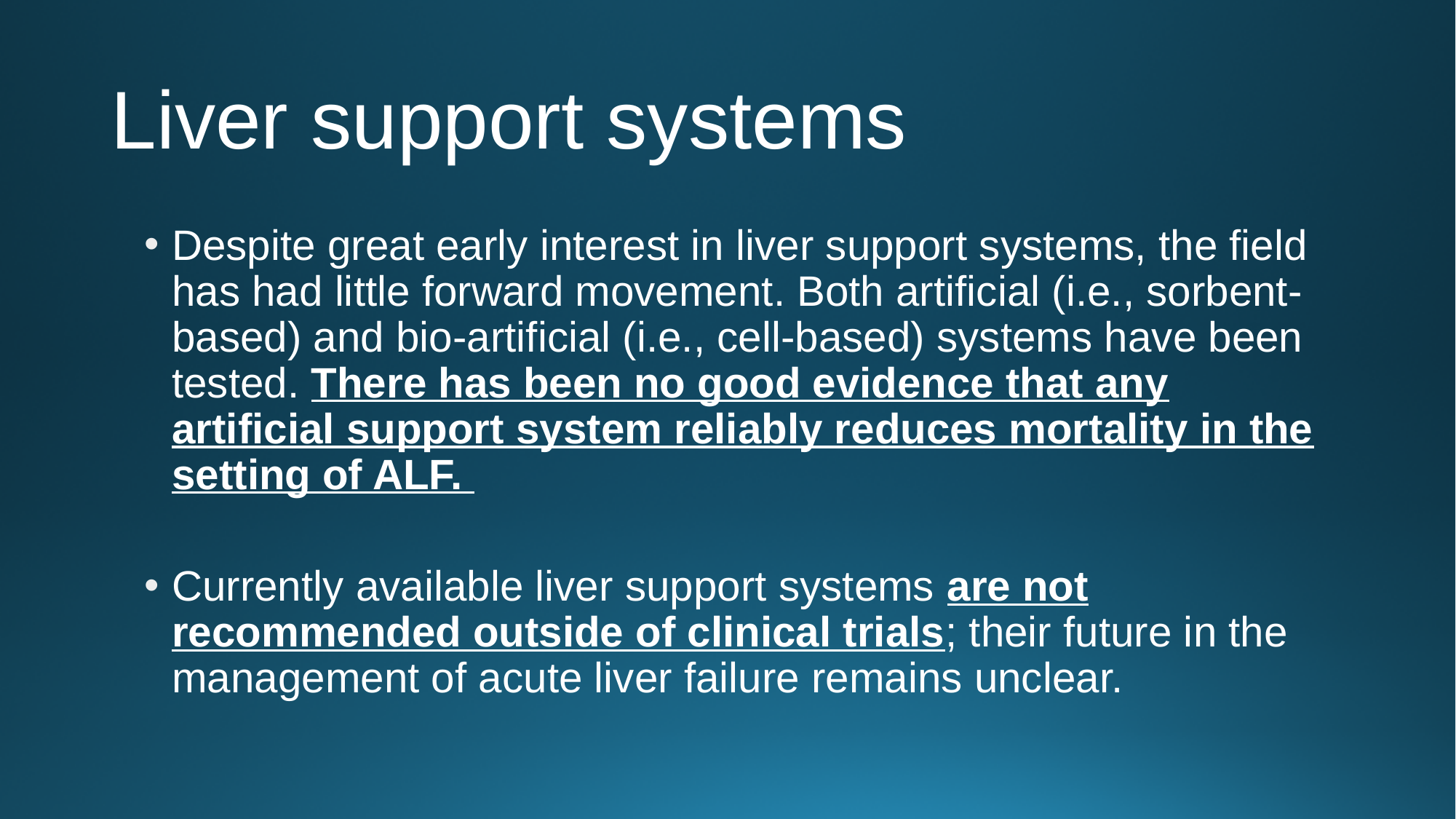

# Liver support systems
Despite great early interest in liver support systems, the field has had little forward movement. Both artificial (i.e., sorbent-based) and bio-artificial (i.e., cell-based) systems have been tested. There has been no good evidence that any artificial support system reliably reduces mortality in the setting of ALF.
Currently available liver support systems are not recommended outside of clinical trials; their future in the management of acute liver failure remains unclear.